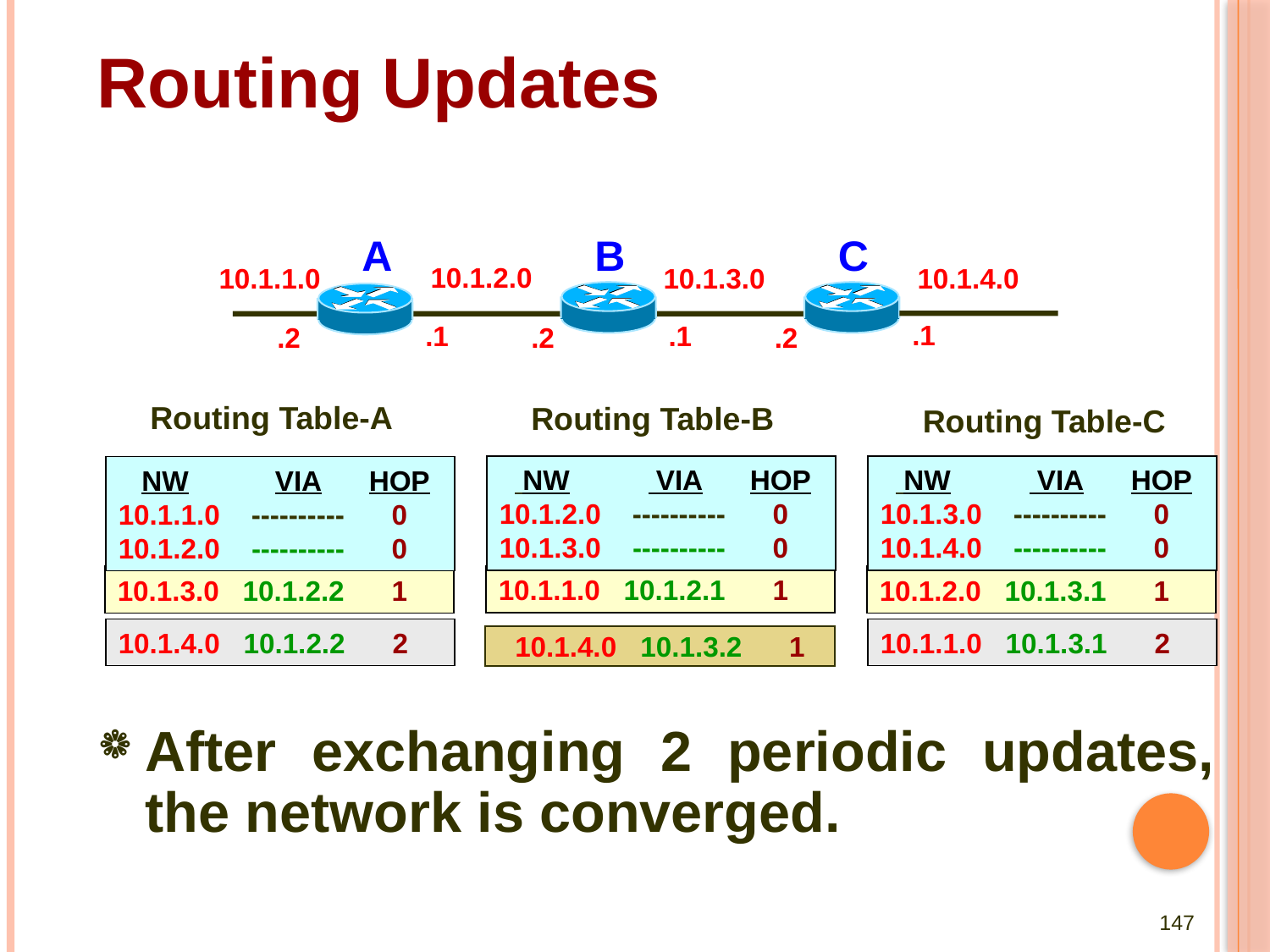

Routing Updates
A
B
C
10.1.2.0
10.1.1.0
10.1.3.0
10.1.4.0

.1
.1
.2
.1
.2
.2

Routing Table-A
Routing Table-B
Routing Table-C
   NW           VIA      HOP
10.1.2.0    ----------      0
10.1.3.0    ----------      0
   NW           VIA      HOP
10.1.3.0    ----------      0
10.1.4.0    ----------      0
   NW           VIA      HOP
10.1.1.0    ----------      0
10.1.2.0    ----------      0
10.1.1.0   10.1.2.1      1
10.1.3.0   10.1.2.2      1
10.1.2.0   10.1.3.1      1
10.1.4.0   10.1.2.2      2
10.1.1.0   10.1.3.1      2
10.1.4.0   10.1.3.2      1
After exchanging 2 periodic updates, the network is converged.
147